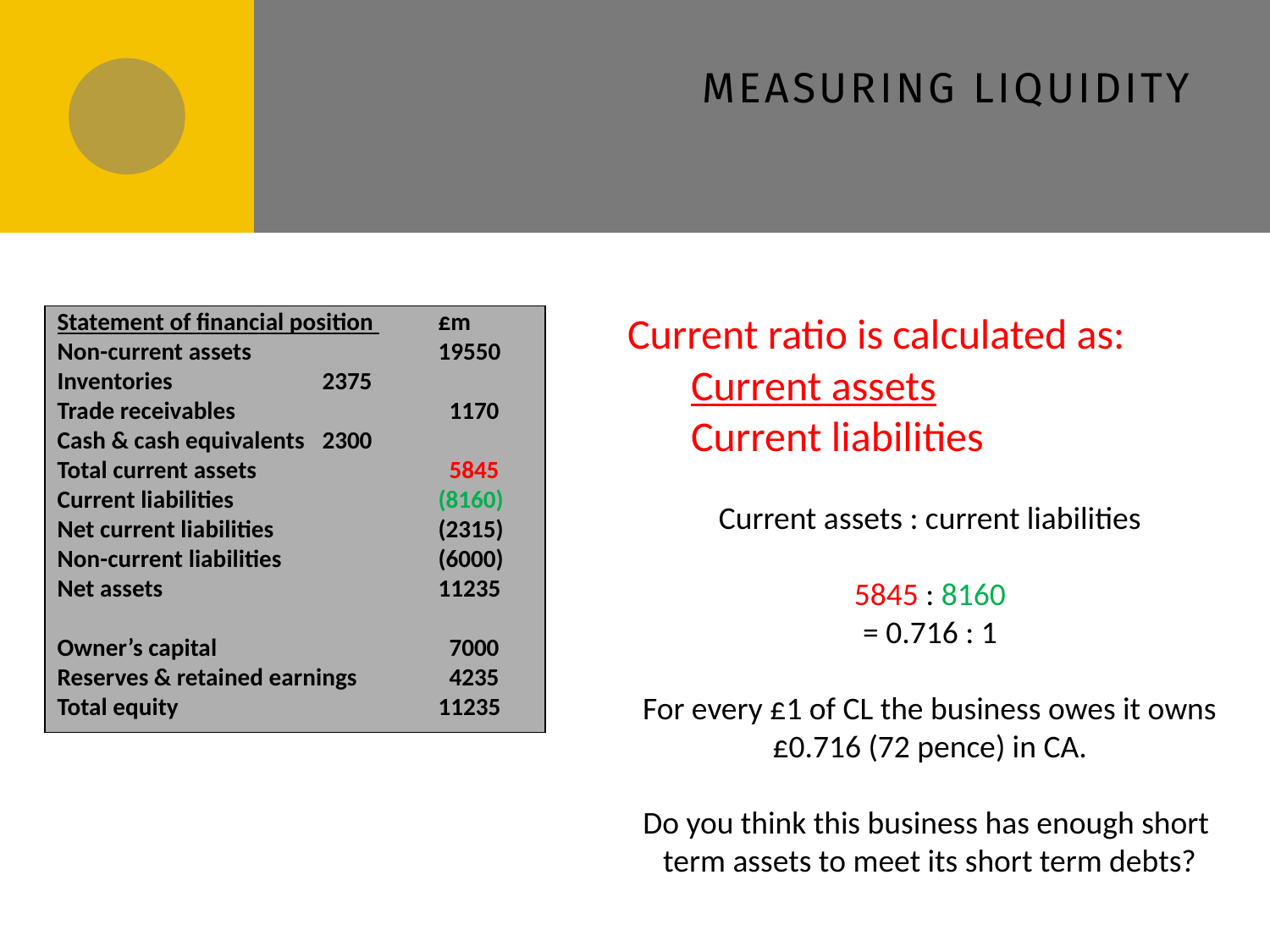

# Measuring Liquidity
Statement of financial position 	£m
Non-current assets		19550
Inventories		  2375
Trade receivables		  1170
Cash & cash equivalents	  2300
Total current assets		  5845
Current liabilities		(8160)
Net current liabilities		(2315)
Non-current liabilities		(6000)
Net assets			11235

Owner’s capital		  7000
Reserves & retained earnings	  4235
Total equity			11235
Current ratio is calculated as:
Current assets
Current liabilities

Current assets : current liabilities

5845 : 8160
= 0.716 : 1

For every £1 of CL the business owes it owns
£0.716 (72 pence) in CA.

Do you think this business has enough short
term assets to meet its short term debts?